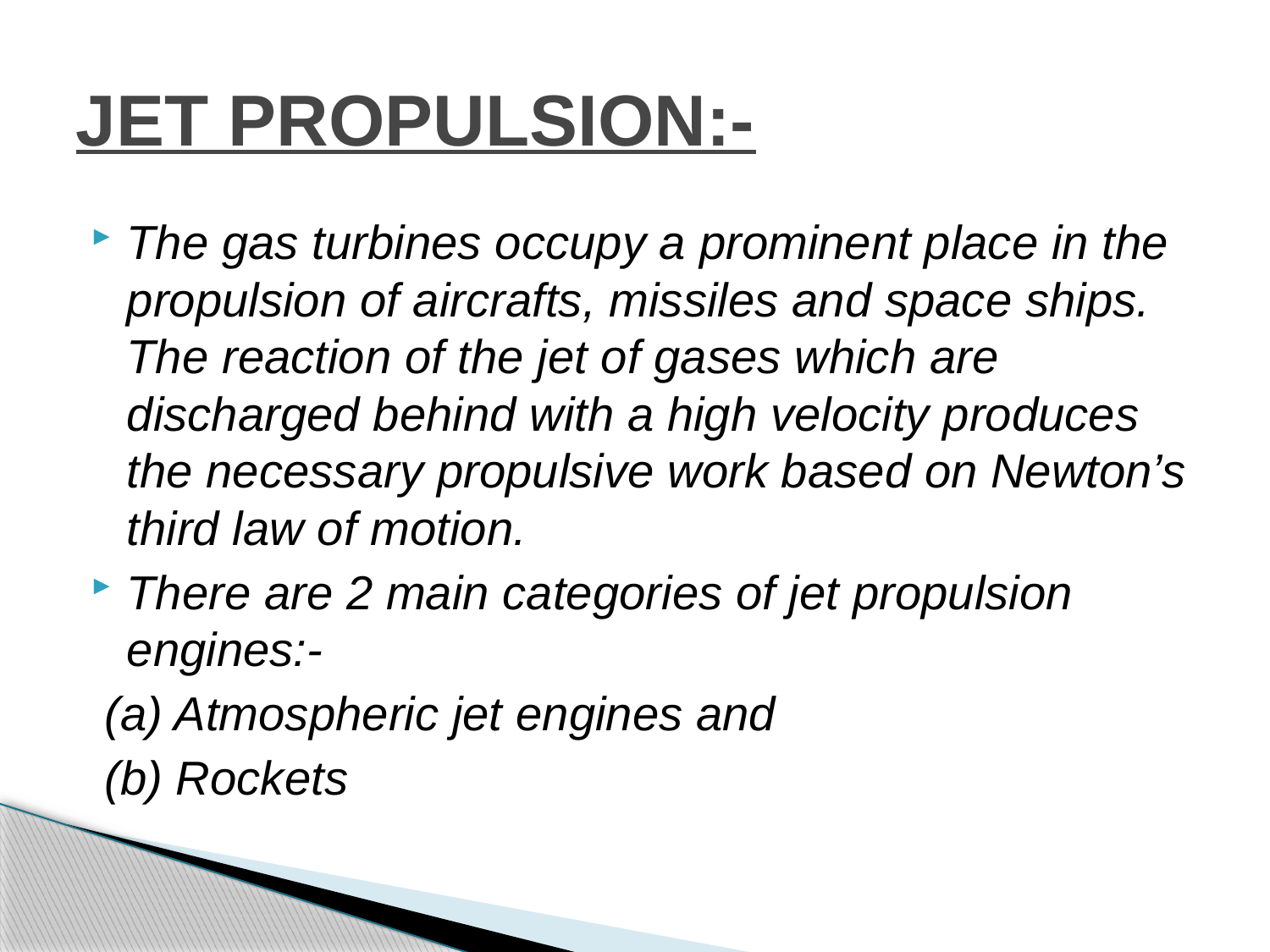

# JET PROPULSION:-
The gas turbines occupy a prominent place in the propulsion of aircrafts, missiles and space ships. The reaction of the jet of gases which are discharged behind with a high velocity produces the necessary propulsive work based on Newton’s third law of motion.
There are 2 main categories of jet propulsion engines:-
 (a) Atmospheric jet engines and
 (b) Rockets